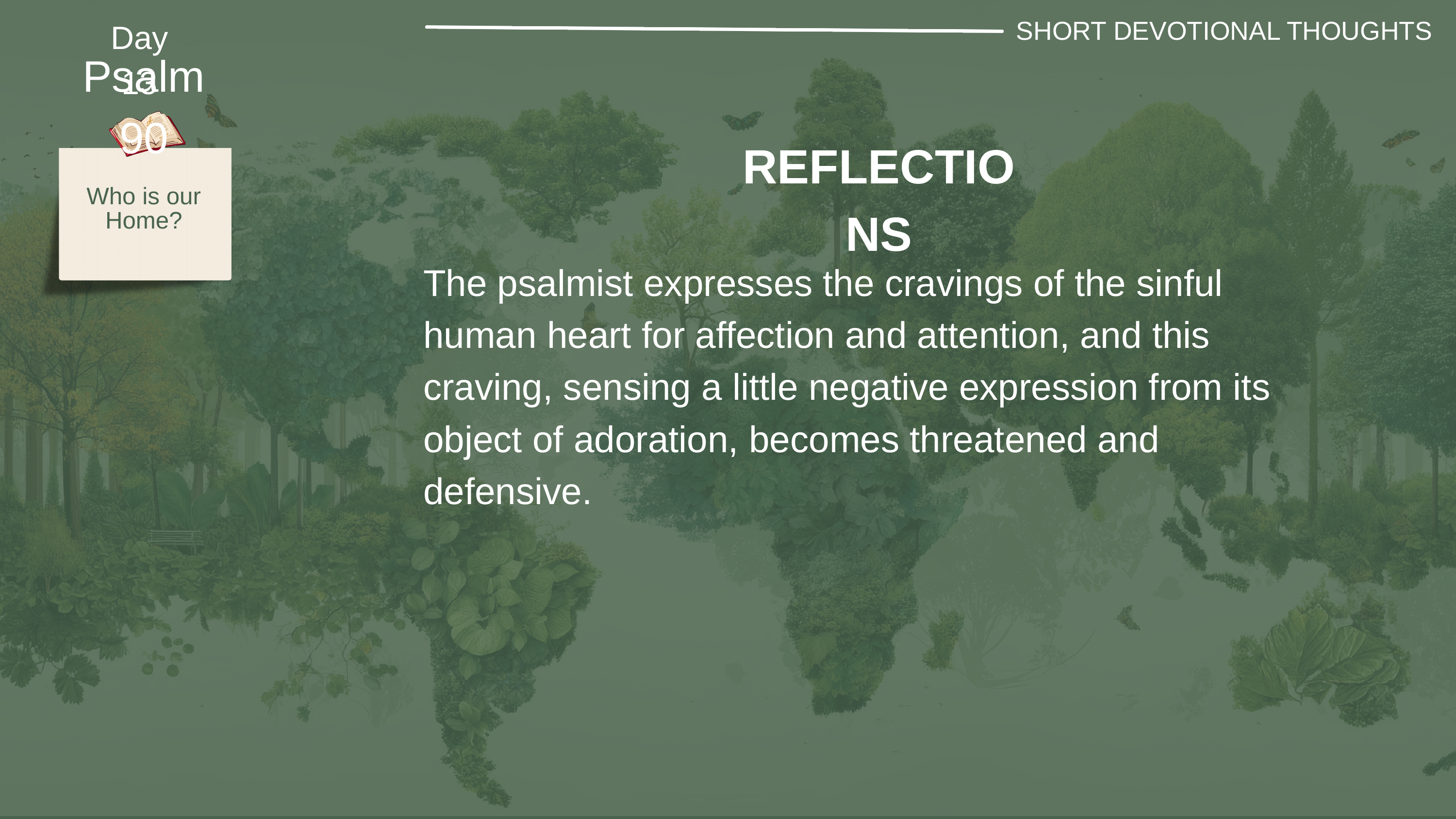

SHORT DEVOTIONAL THOUGHTS
Day 13

Psalm 90

REFLECTIONS

Who is our Home?
The psalmist expresses the cravings of the sinful human heart for affection and attention, and this craving, sensing a little negative expression from its object of adoration, becomes threatened and defensive.